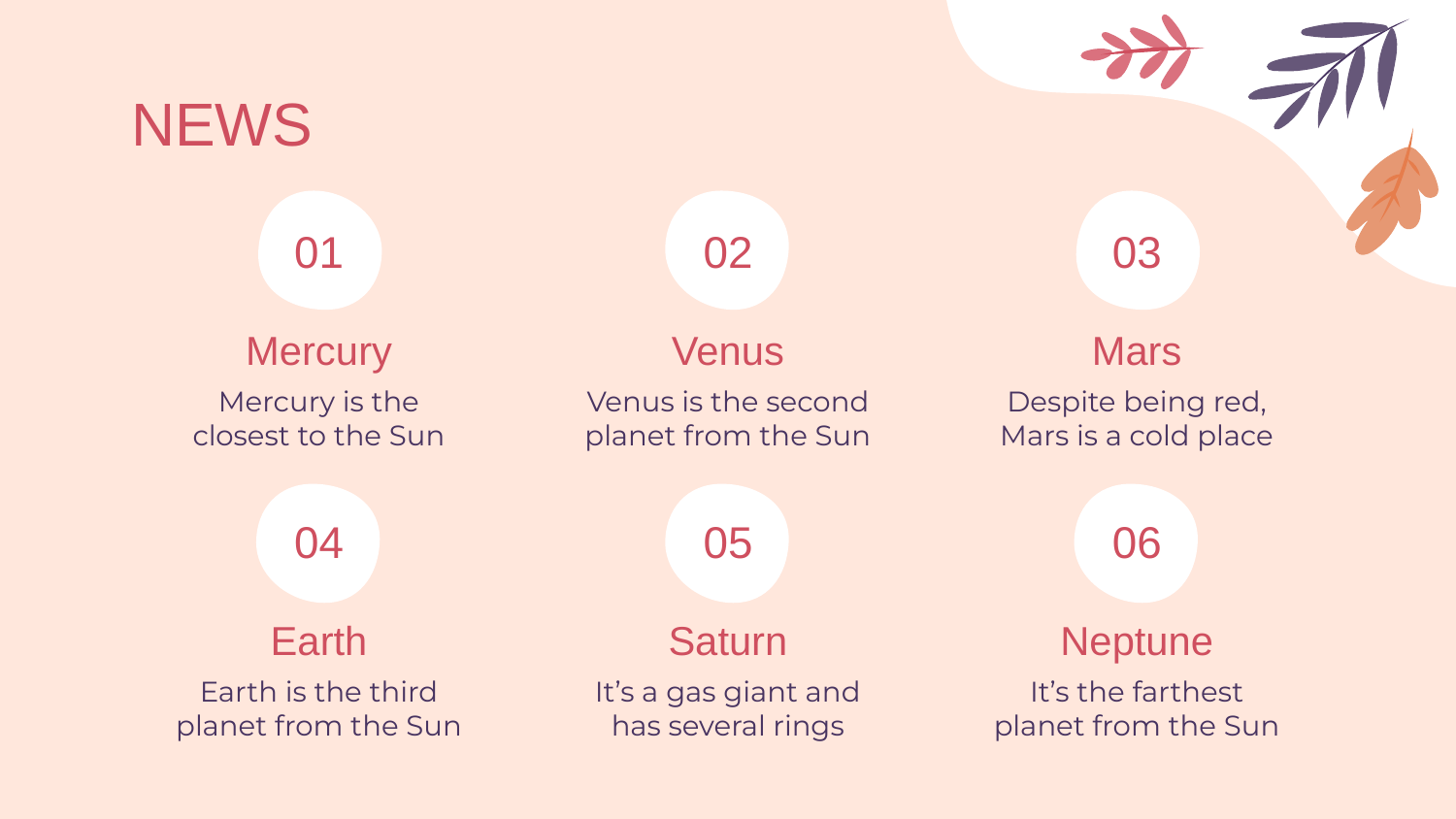

# NEWS

01
02
03
Mercury
Venus
Mars
Mercury is the closest to the Sun
Venus is the second planet from the Sun
Despite being red, Mars is a cold place

05
06
04
Earth
Saturn
Neptune
Earth is the third planet from the Sun
It’s a gas giant and has several rings
It’s the farthest planet from the Sun